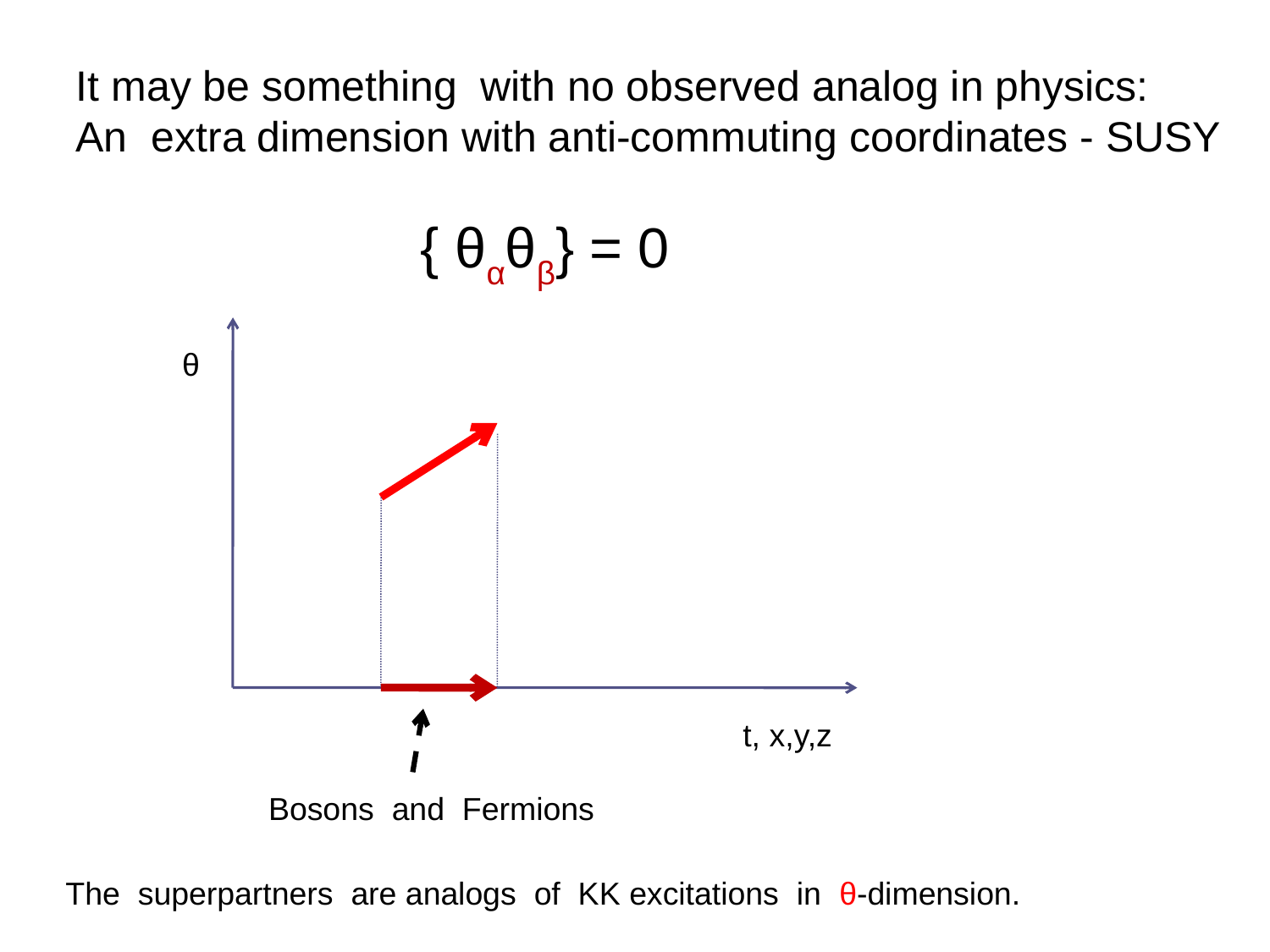

It may be something  with no observed analog in physics:
An  extra dimension with anti-commuting coordinates - SUSY

                      { θαθβ} = 0

θ
t, x,y,z
Bosons  and  Fermions
The  superpartners  are analogs  of  KK excitations  in  θ-dimension.